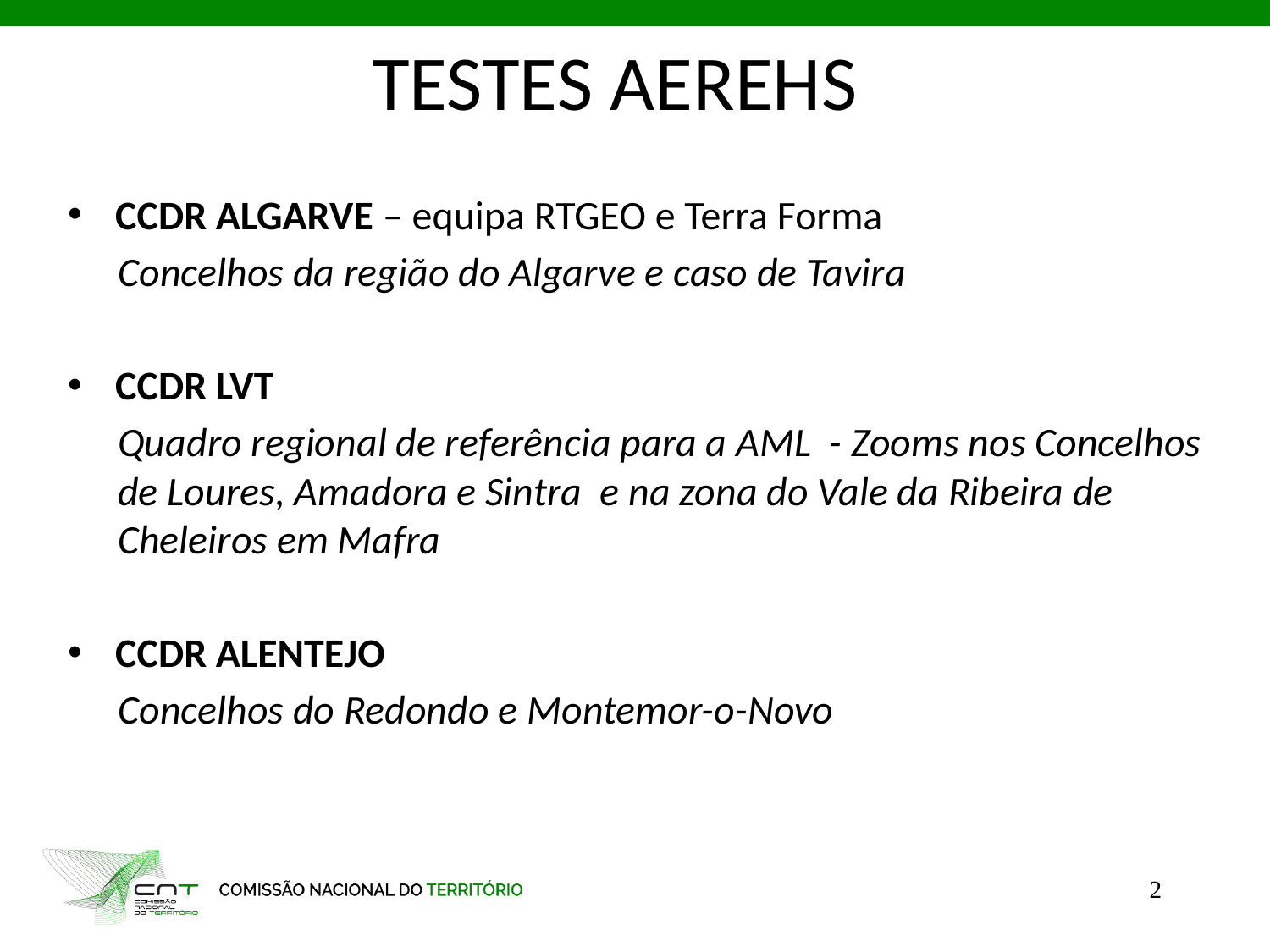

# TESTES AEREHS

CCDR ALGARVE – equipa RTGEO e Terra Forma
Concelhos da região do Algarve e caso de Tavira

CCDR LVT
Quadro regional de referência para a AML  - Zooms nos Concelhos de Loures, Amadora e Sintra  e na zona do Vale da Ribeira de Cheleiros em Mafra

CCDR ALENTEJO
Concelhos do Redondo e Montemor-o-Novo
2